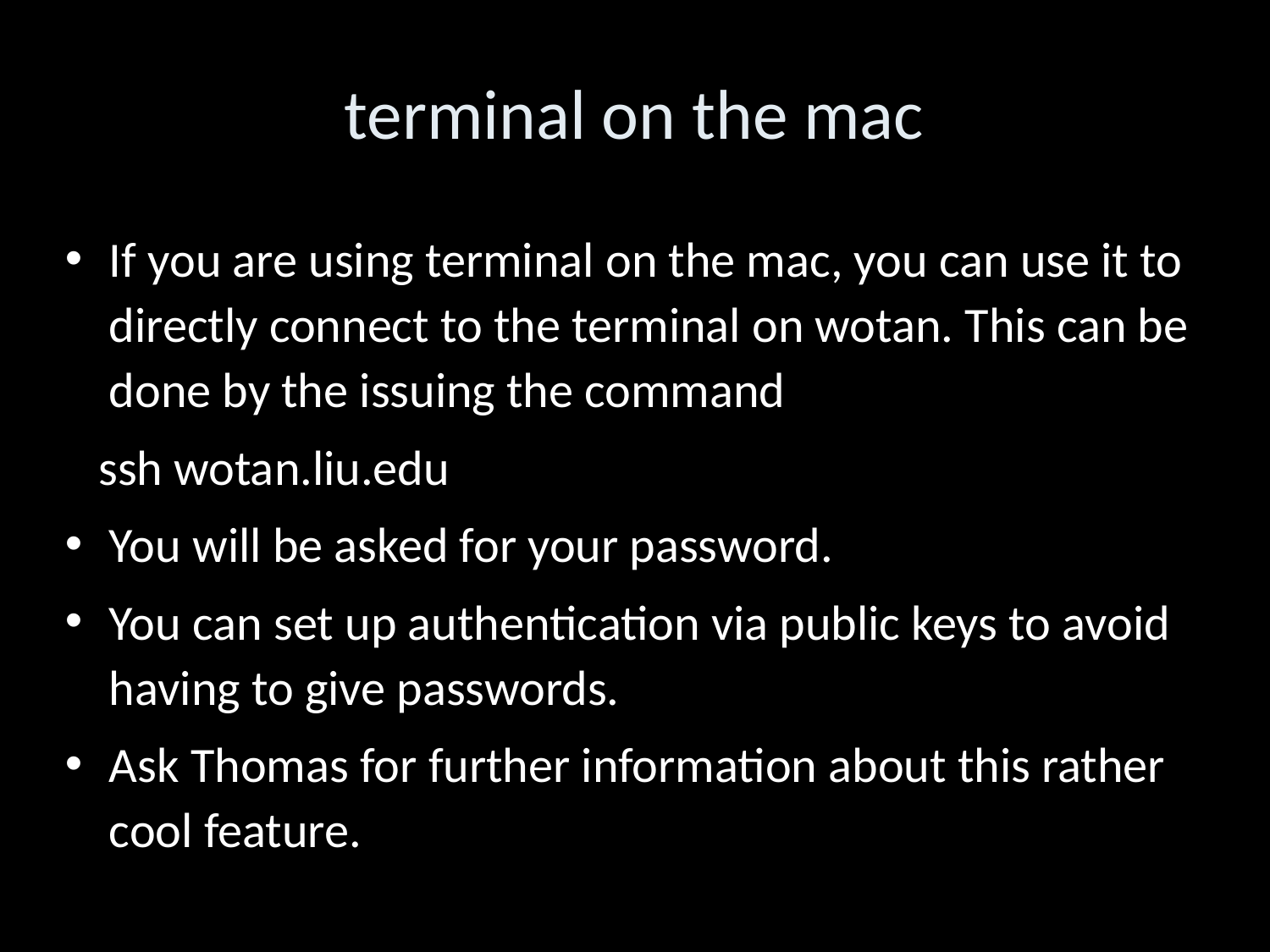

terminal on the mac
If you are using terminal on the mac, you can use it to directly connect to the terminal on wotan. This can be done by the issuing the command
   ssh wotan.liu.edu
You will be asked for your password.
You can set up authentication via public keys to avoid having to give passwords.
Ask Thomas for further information about this rather cool feature.